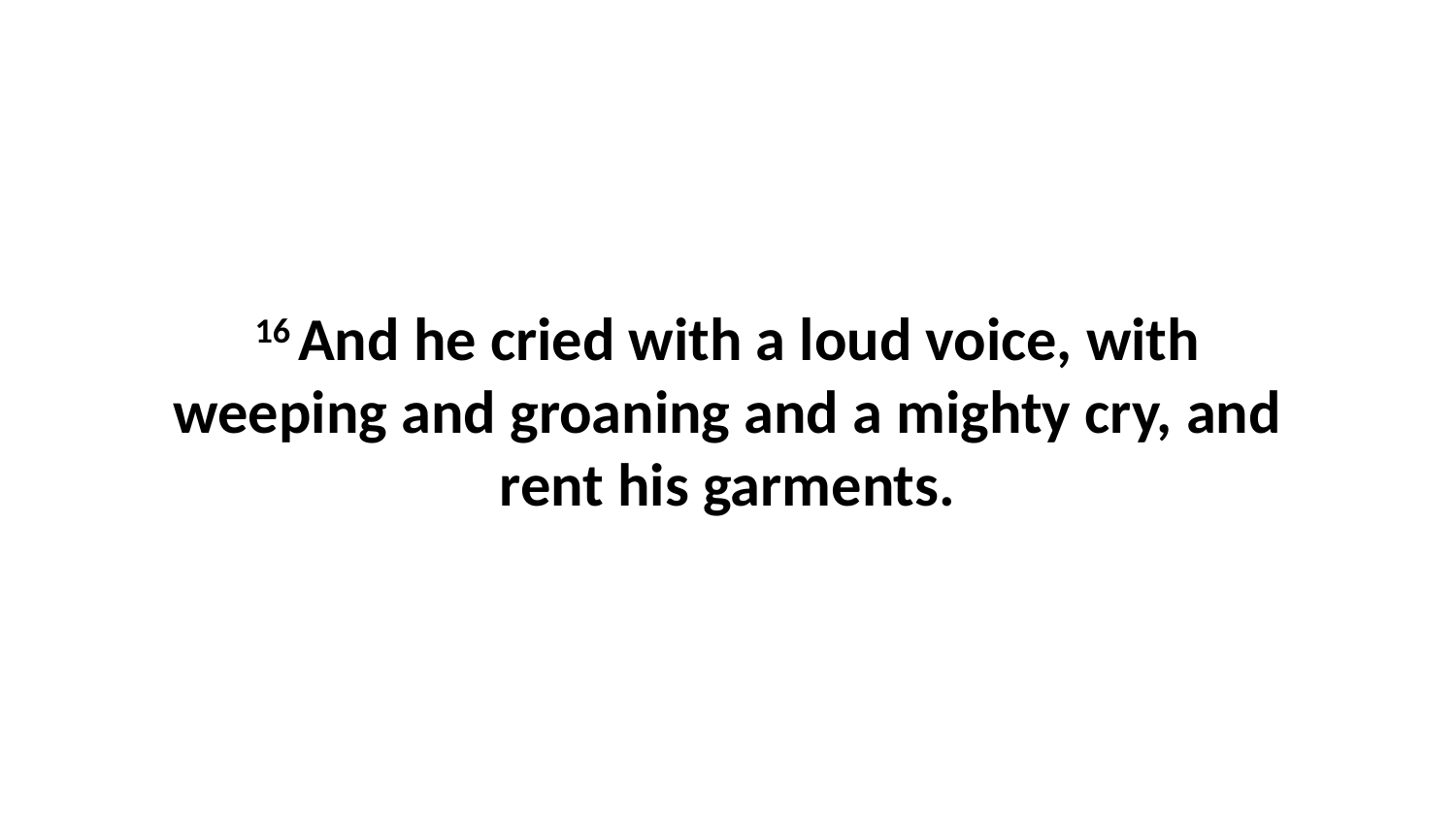

16 And he cried with a loud voice, with weeping and groaning and a mighty cry, and rent his garments.